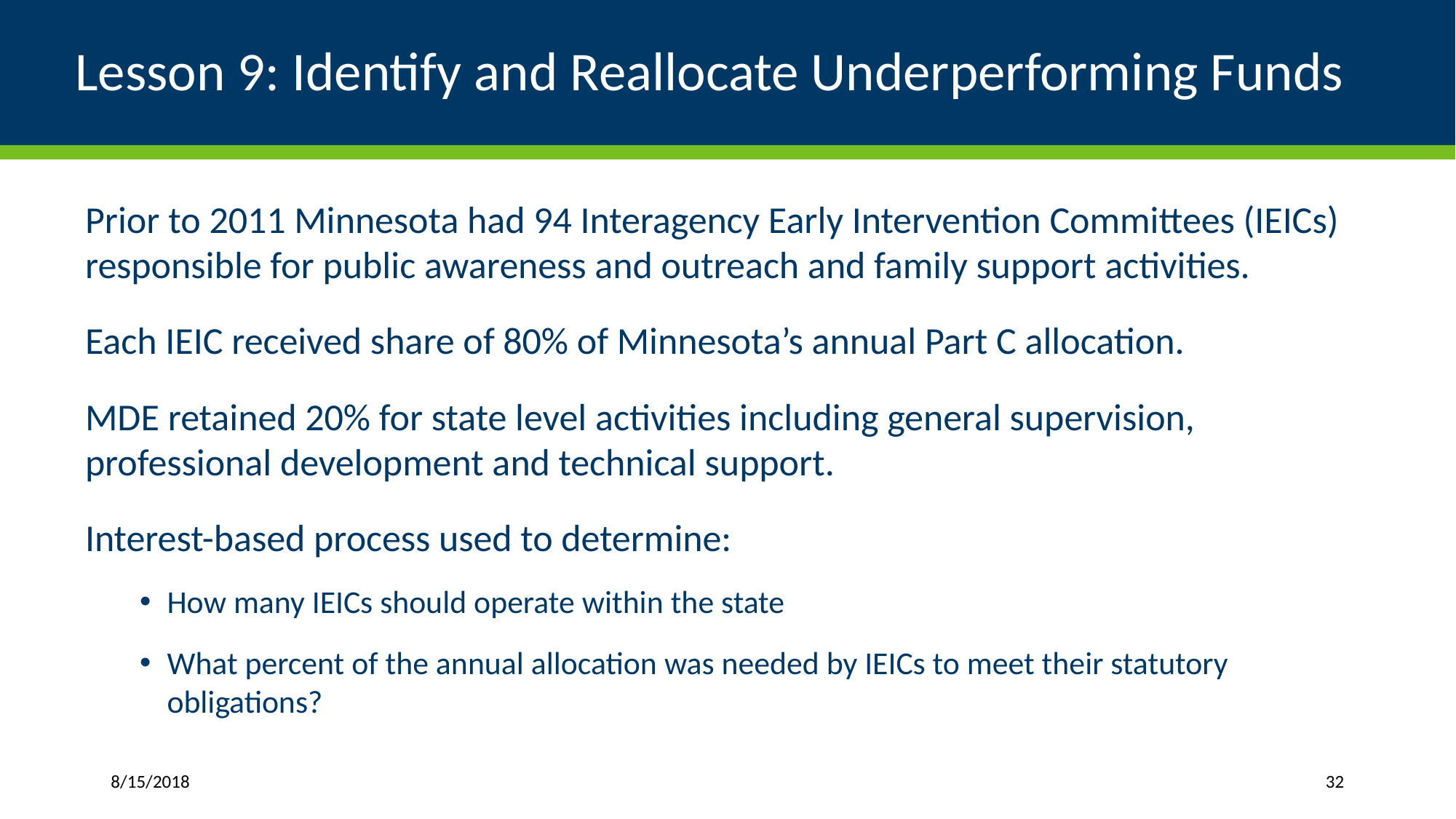

# Lesson 9: Identify and Reallocate Underperforming Funds
Prior to 2011 Minnesota had 94 Interagency Early Intervention Committees (IEICs) responsible for public awareness and outreach and family support activities.
Each IEIC received share of 80% of Minnesota’s annual Part C allocation.
MDE retained 20% for state level activities including general supervision, professional development and technical support.
Interest-based process used to determine:
How many IEICs should operate within the state
What percent of the annual allocation was needed by IEICs to meet their statutory obligations?
8/15/2018
32